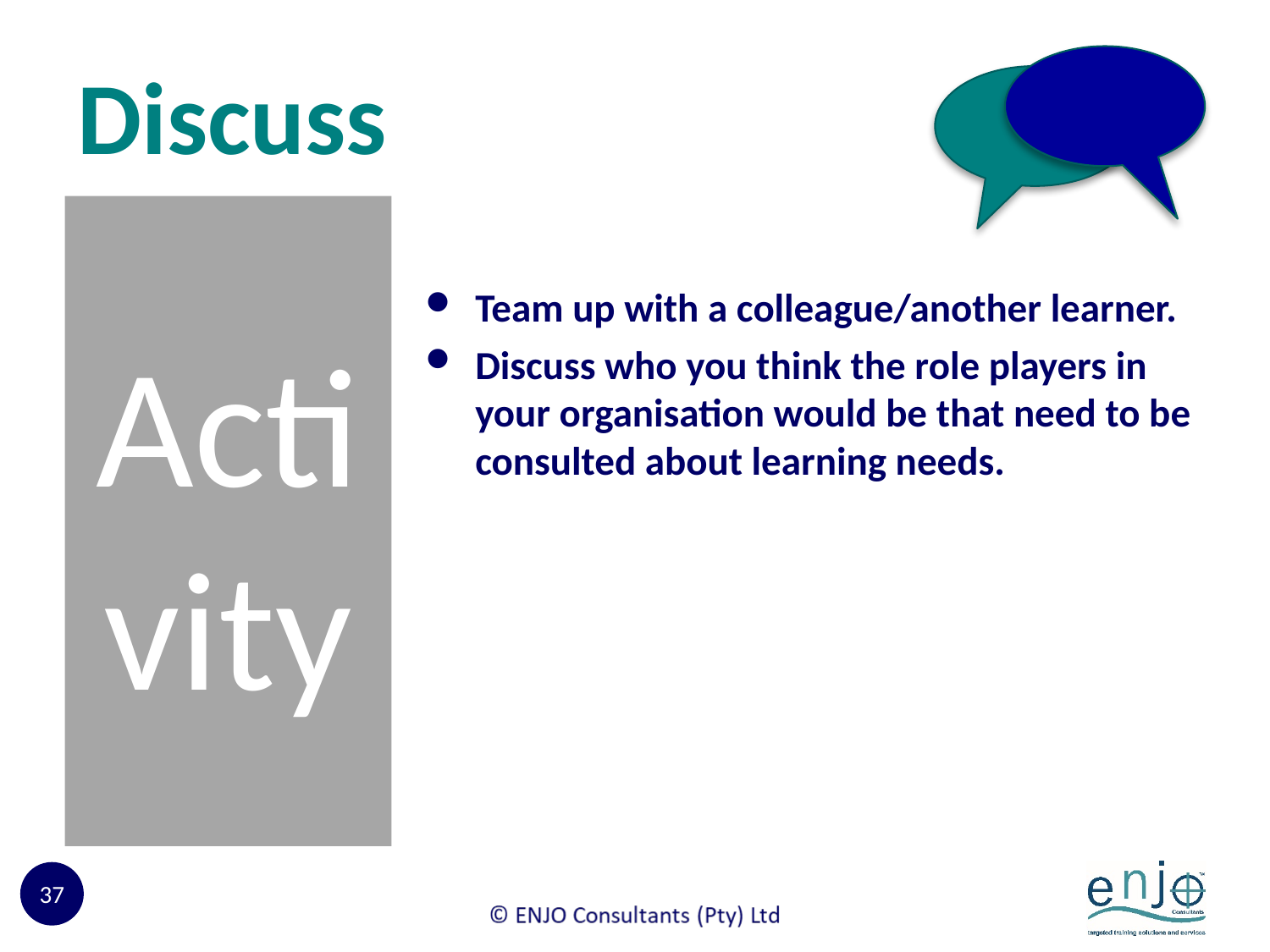

# Discuss

Activity
Team up with a colleague/another learner.
Discuss who you think the role players in your organisation would be that need to be consulted about learning needs.

37